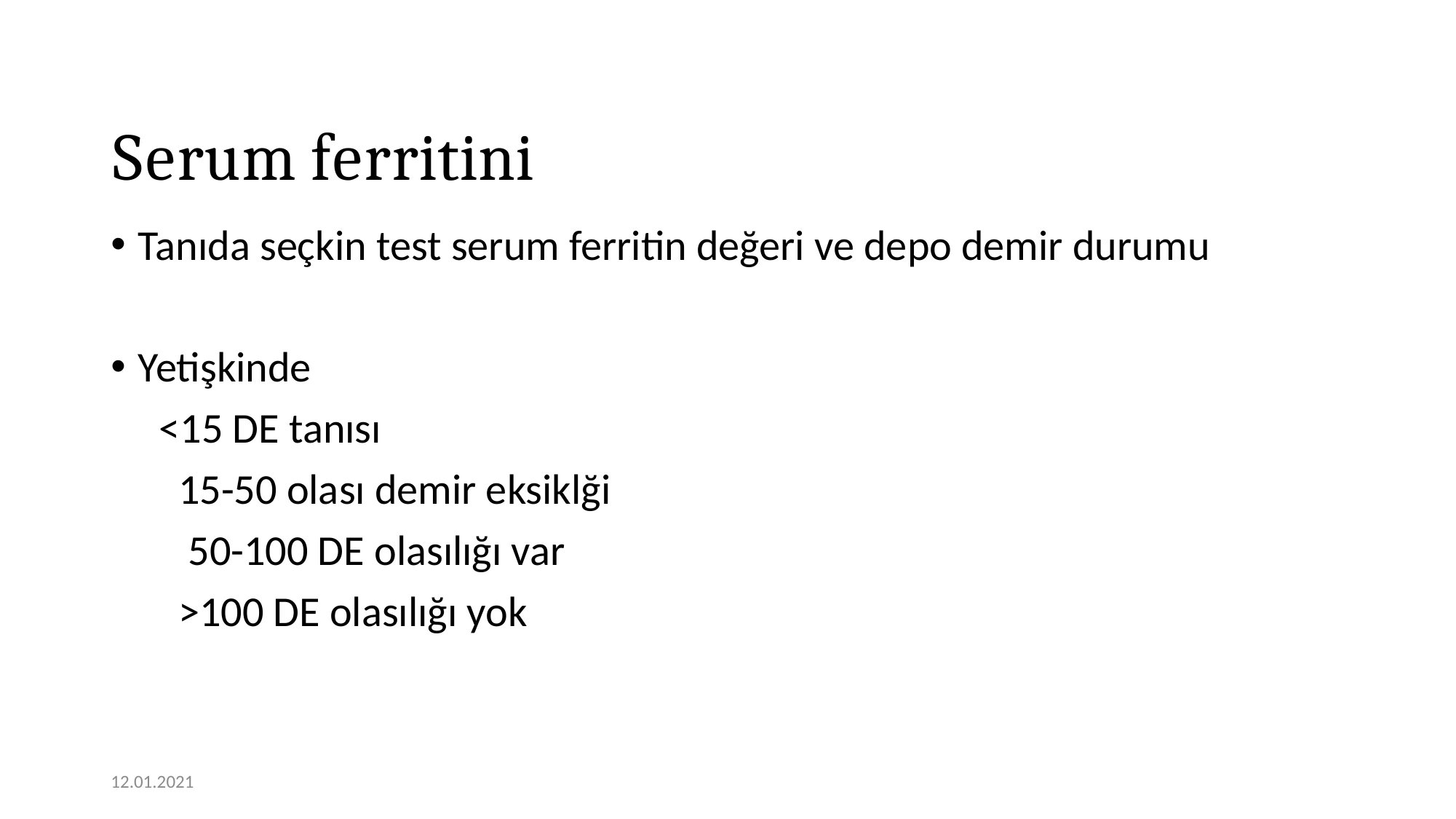

# Serum ferritini
Tanıda seçkin test serum ferritin değeri ve depo demir durumu

Yetişkinde
     <15 DE tanısı
       15-50 olası demir eksiklği
        50-100 DE olasılığı var
       >100 DE olasılığı yok

12.01.2021